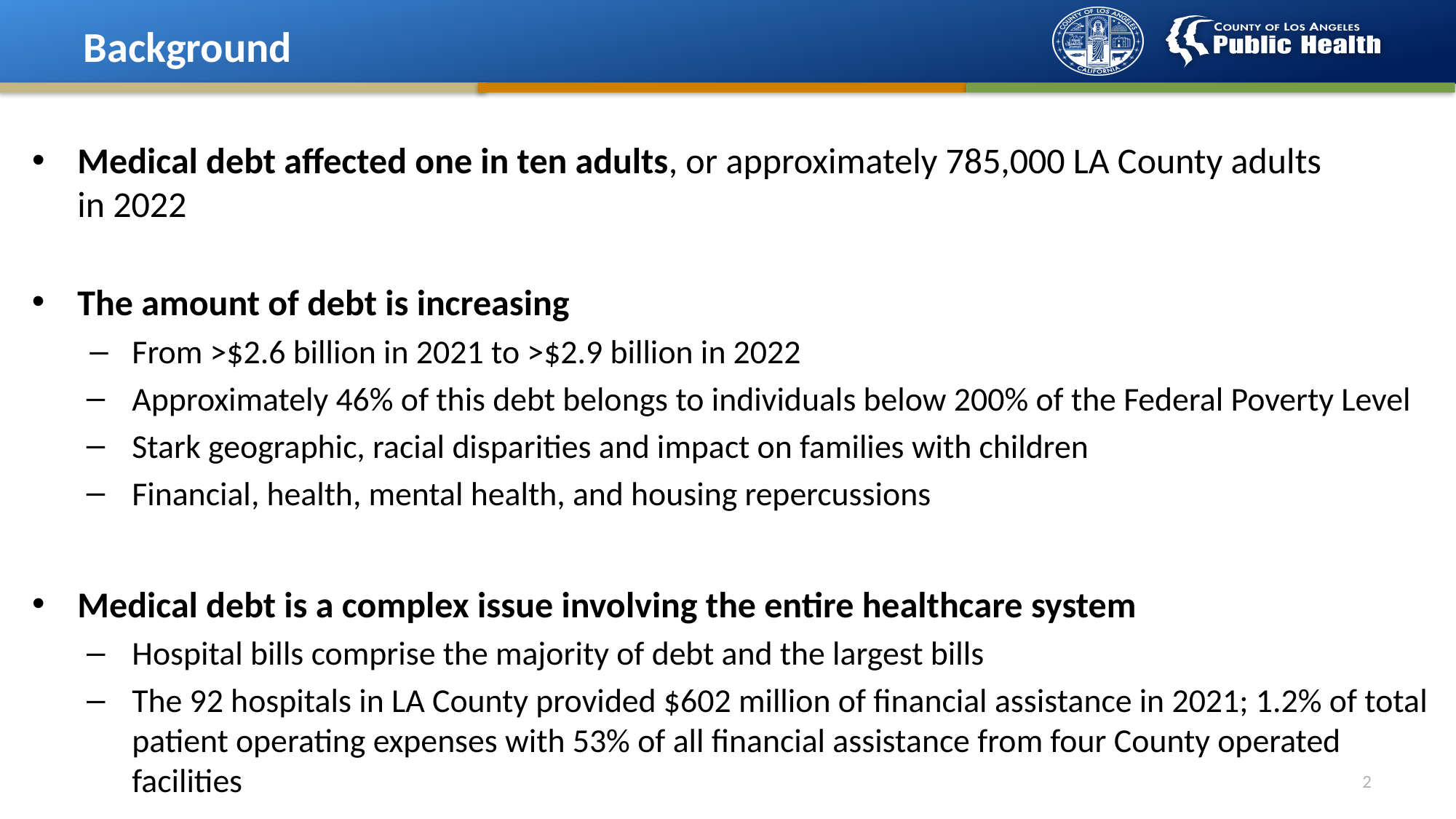

Background
Medical debt affected one in ten adults, or approximately 785,000 LA County adults in 2022

The amount of debt is increasing
From >$2.6 billion in 2021 to >$2.9 billion in 2022
Approximately 46% of this debt belongs to individuals below 200% of the Federal Poverty Level
Stark geographic, racial disparities and impact on families with children
Financial, health, mental health, and housing repercussions

Medical debt is a complex issue involving the entire healthcare system
Hospital bills comprise the majority of debt and the largest bills
The 92 hospitals in LA County provided $602 million of financial assistance in 2021; 1.2% of total patient operating expenses with 53% of all financial assistance from four County operated facilities

2